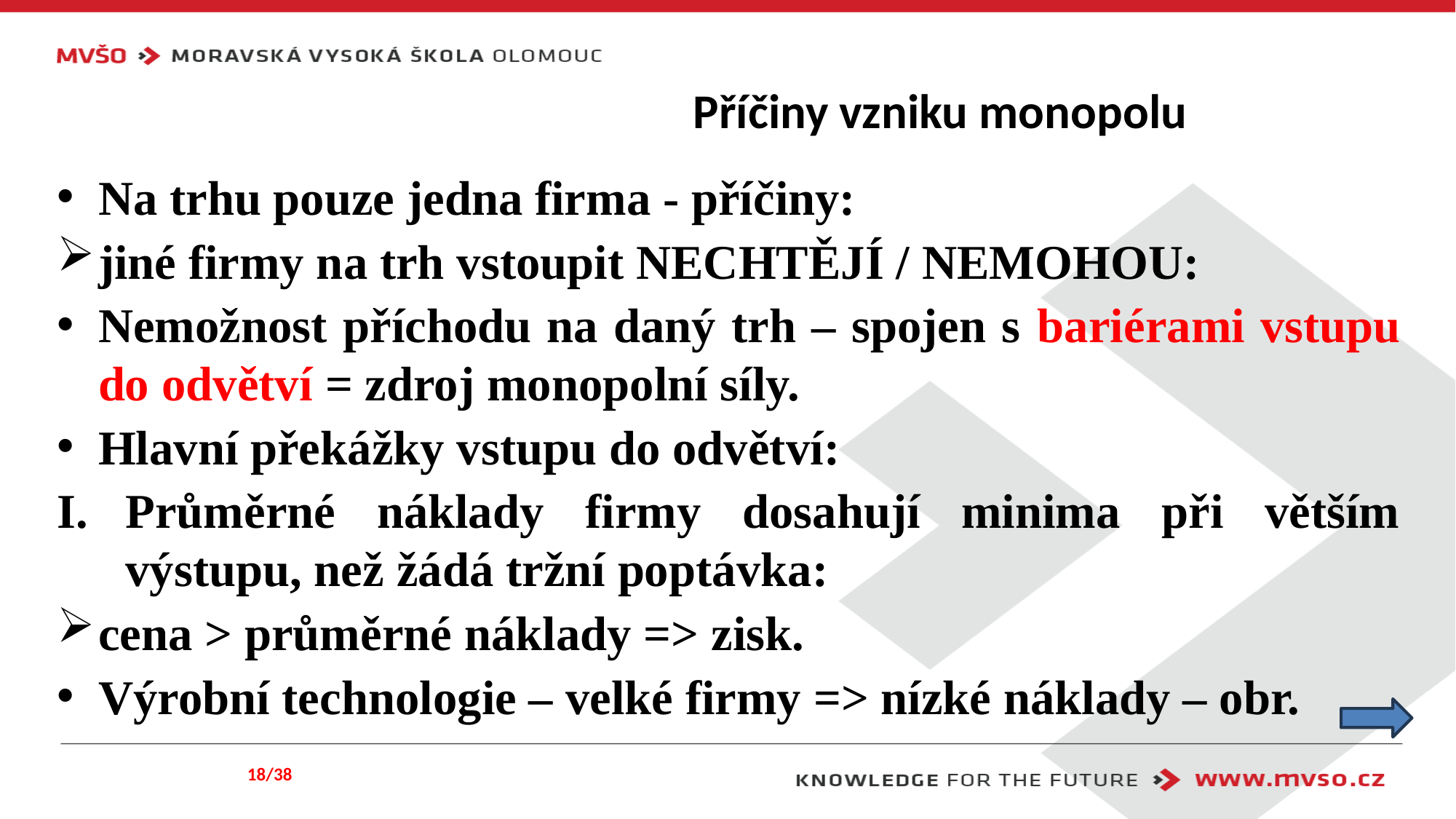

# Příčiny vzniku monopolu
Na trhu pouze jedna firma - příčiny:
jiné firmy na trh vstoupit NECHTĚJÍ / NEMOHOU:
Nemožnost příchodu na daný trh – spojen s bariérami vstupu do odvětví = zdroj monopolní síly.
Hlavní překážky vstupu do odvětví:
Průměrné náklady firmy dosahují minima při větším výstupu, než žádá tržní poptávka:
cena > průměrné náklady => zisk.
Výrobní technologie – velké firmy => nízké náklady – obr.

18/38